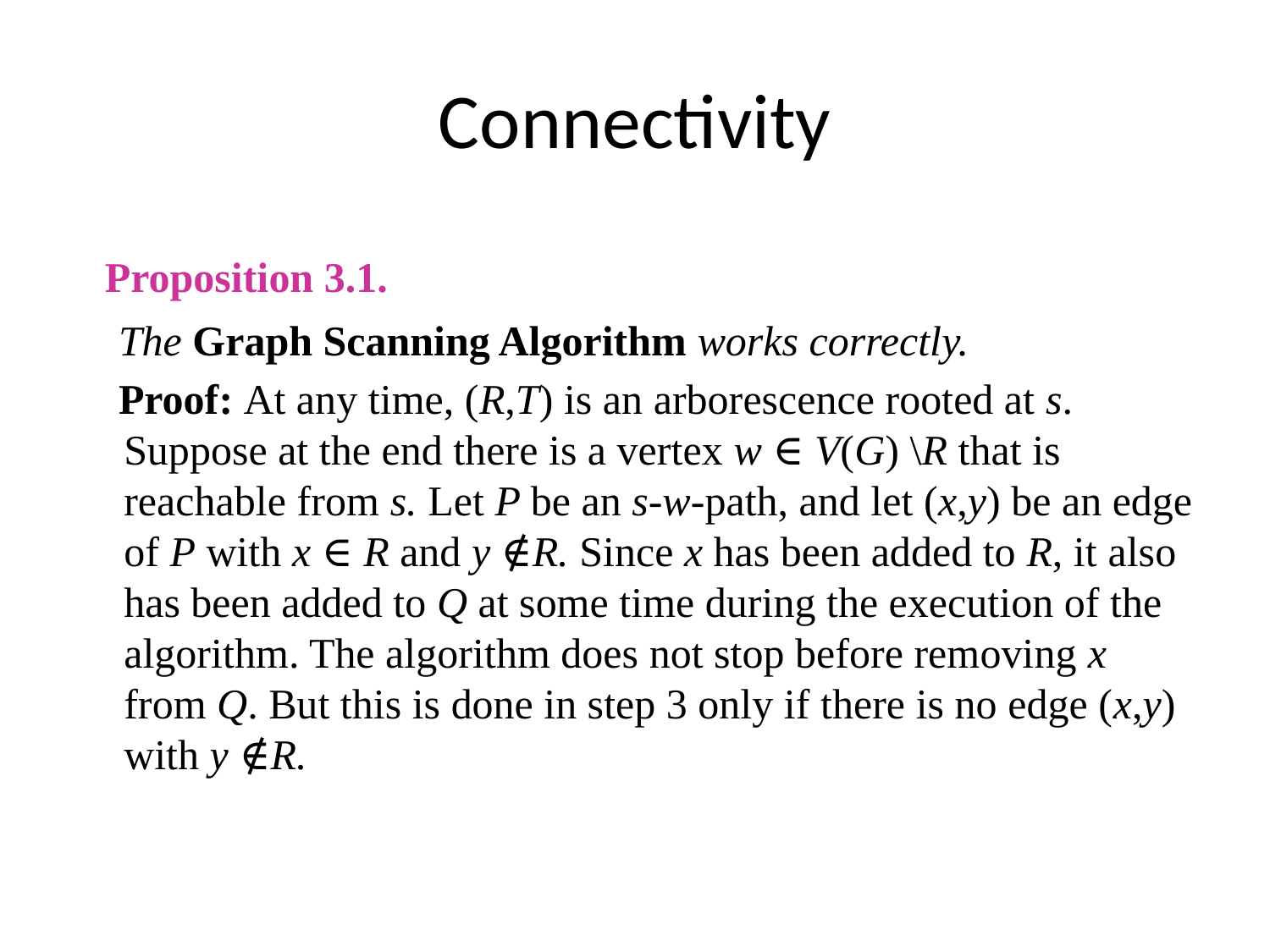

# Connectivity
  Proposition 3.1.
    The Graph Scanning Algorithm works correctly.
    Proof: At any time, (R,T) is an arborescence rooted at s. Suppose at the end there is a vertex w ∈ V(G) \R that is reachable from s. Let P be an s-w-path, and let (x,y) be an edge of P with x ∈ R and y ∉R. Since x has been added to R, it also has been added to Q at some time during the execution of the algorithm. The algorithm does not stop before removing x from Q. But this is done in step 3 only if there is no edge (x,y) with y ∉R.